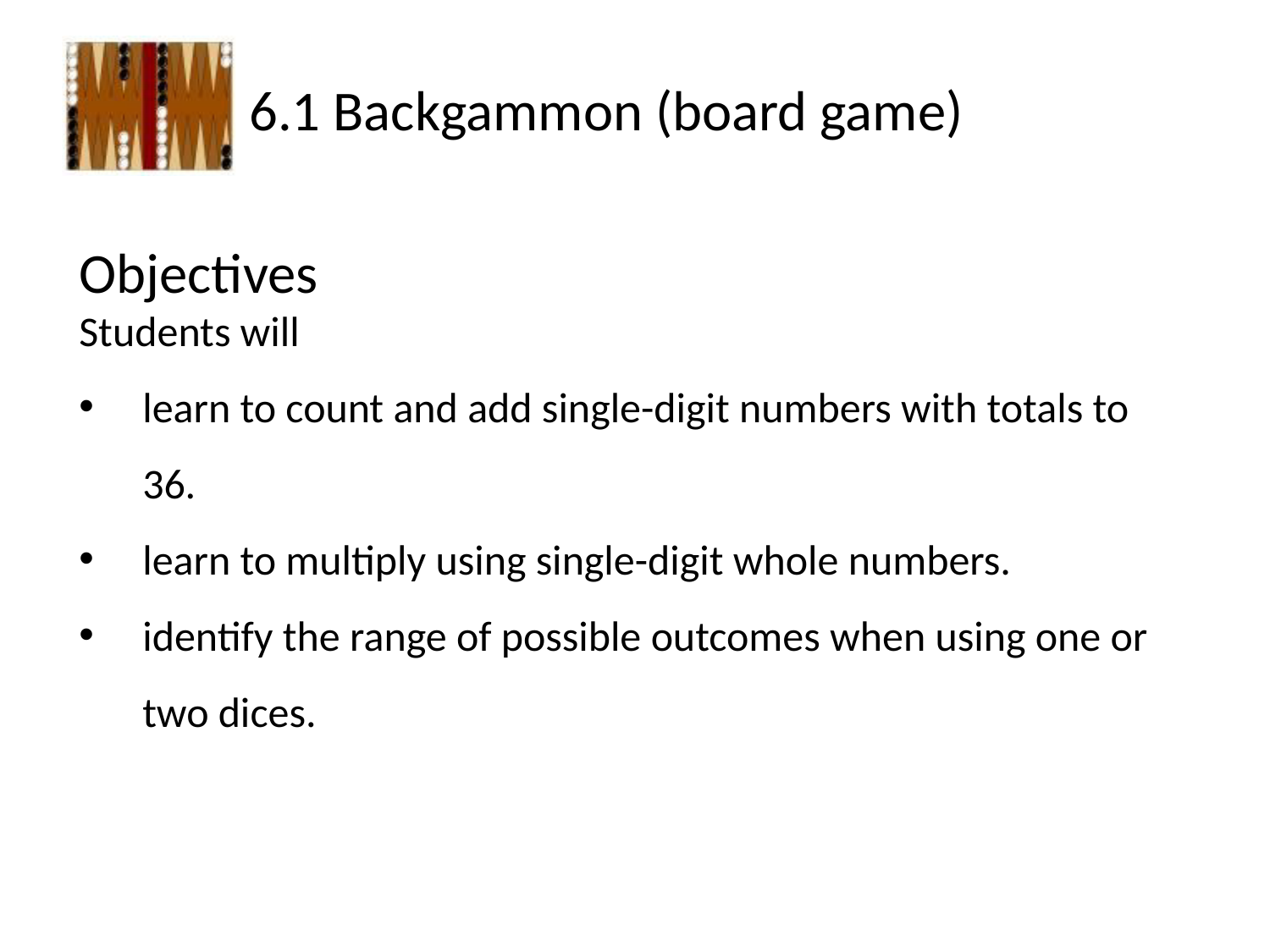

Objectives
Students will
learn to count and add single-digit numbers with totals to 36.
learn to multiply using single-digit whole numbers.
identify the range of possible outcomes when using one or two dices.